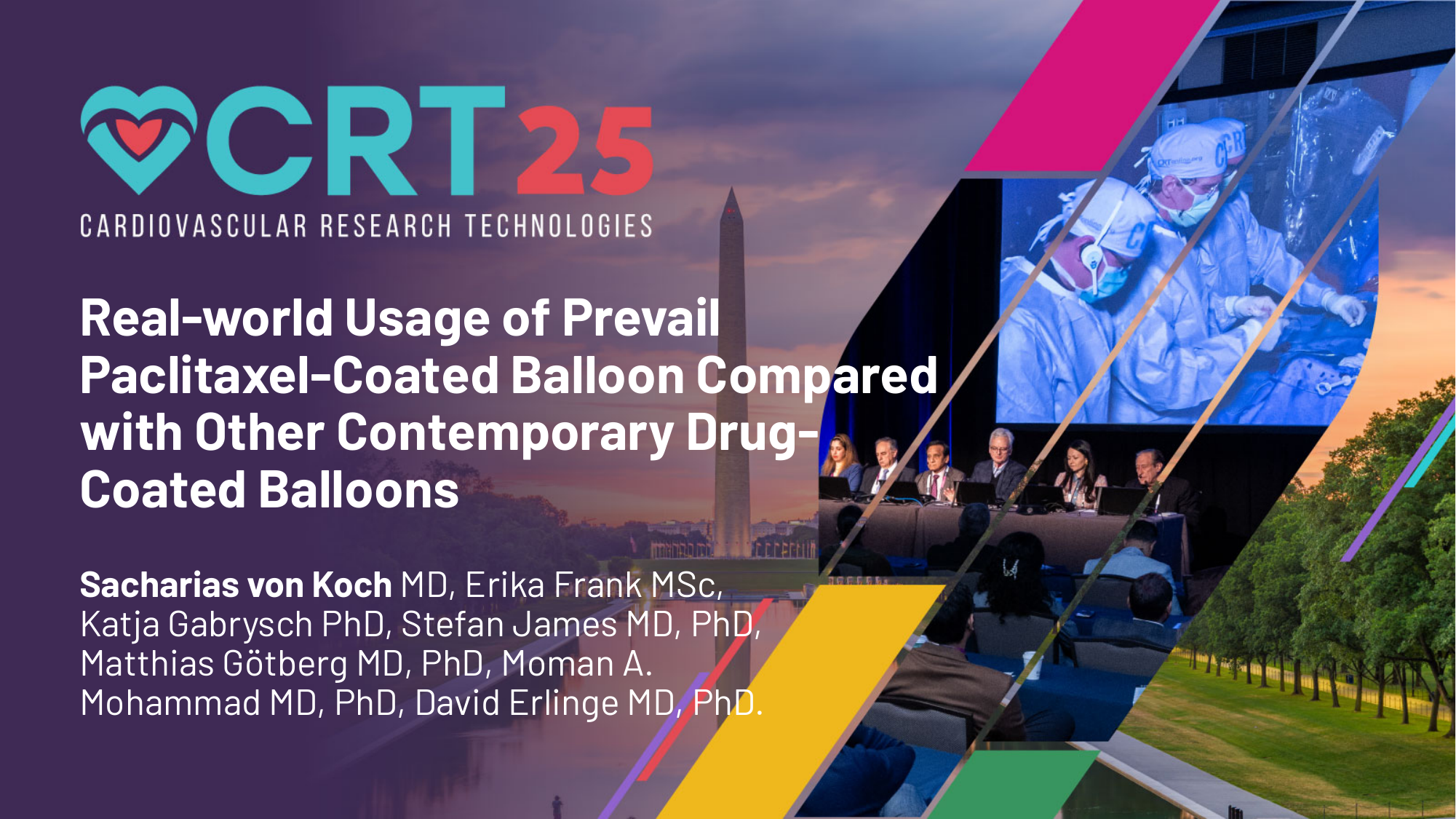

# Real-world Usage of Prevail Paclitaxel-Coated Balloon Compared with Other Contemporary Drug-Coated Balloons
Sacharias von Koch MD, Erika Frank MSc, Katja Gabrysch PhD, Stefan James MD, PhD, Matthias Götberg MD, PhD, Moman A. Mohammad MD, PhD, David Erlinge MD, PhD.